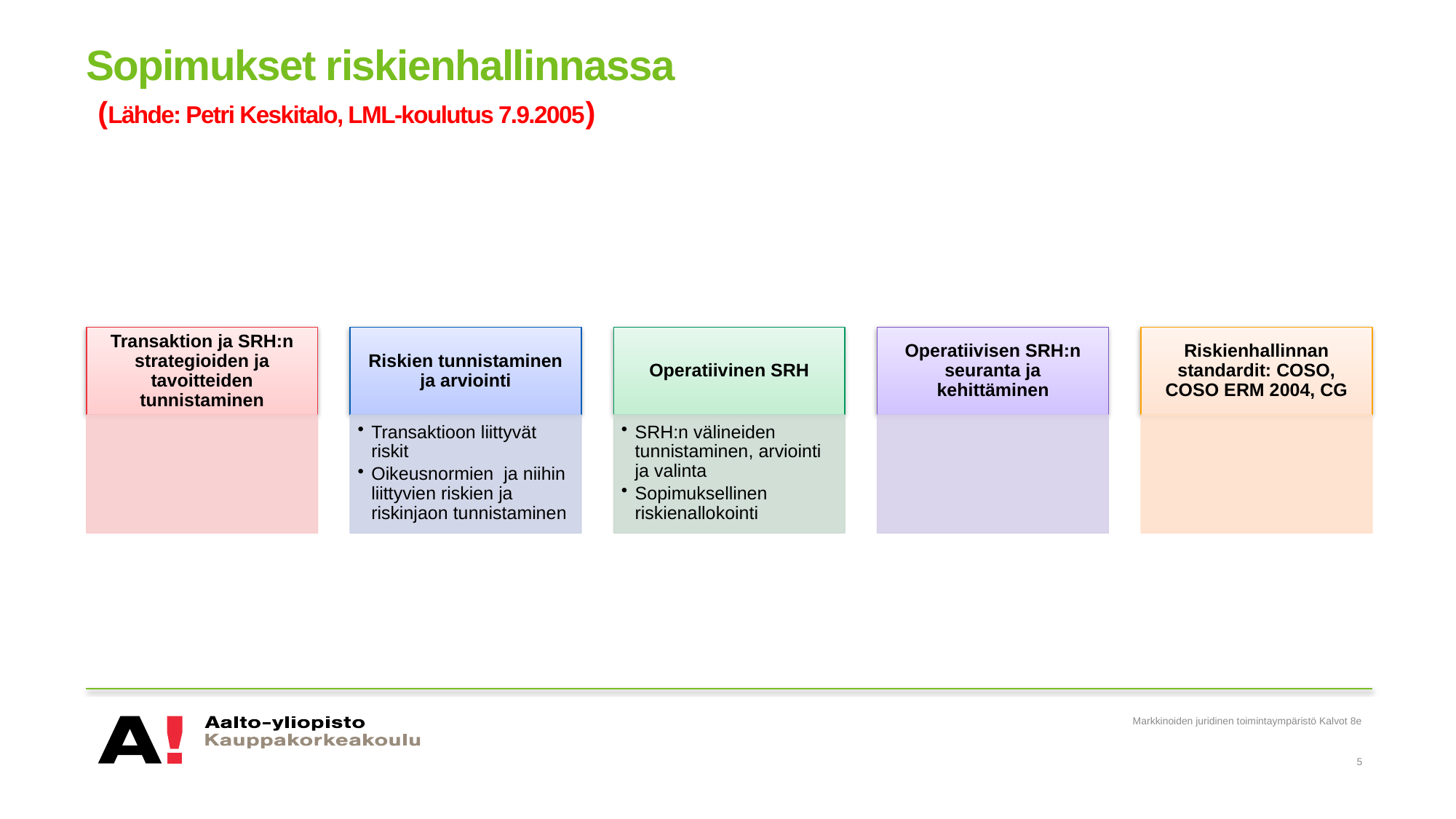

# Sopimukset riskienhallinnassa (Lähde: Petri Keskitalo, LML-koulutus 7.9.2005)
Transaktion ja SRH:n strategioiden ja tavoitteiden tunnistaminen
Riskien tunnistaminen ja arviointi
Transaktioon liittyvät riskit
Oikeusnormien  ja niihin liittyvien riskien ja riskinjaon tunnistaminen
Operatiivinen SRH
SRH:n välineiden tunnistaminen, arviointi ja valinta
Sopimuksellinen riskienallokointi
Operatiivisen SRH:n seuranta ja kehittäminen
Riskienhallinnan standardit: COSO, COSO ERM 2004, CG
Markkinoiden juridinen toimintaympäristö Kalvot 8e
5